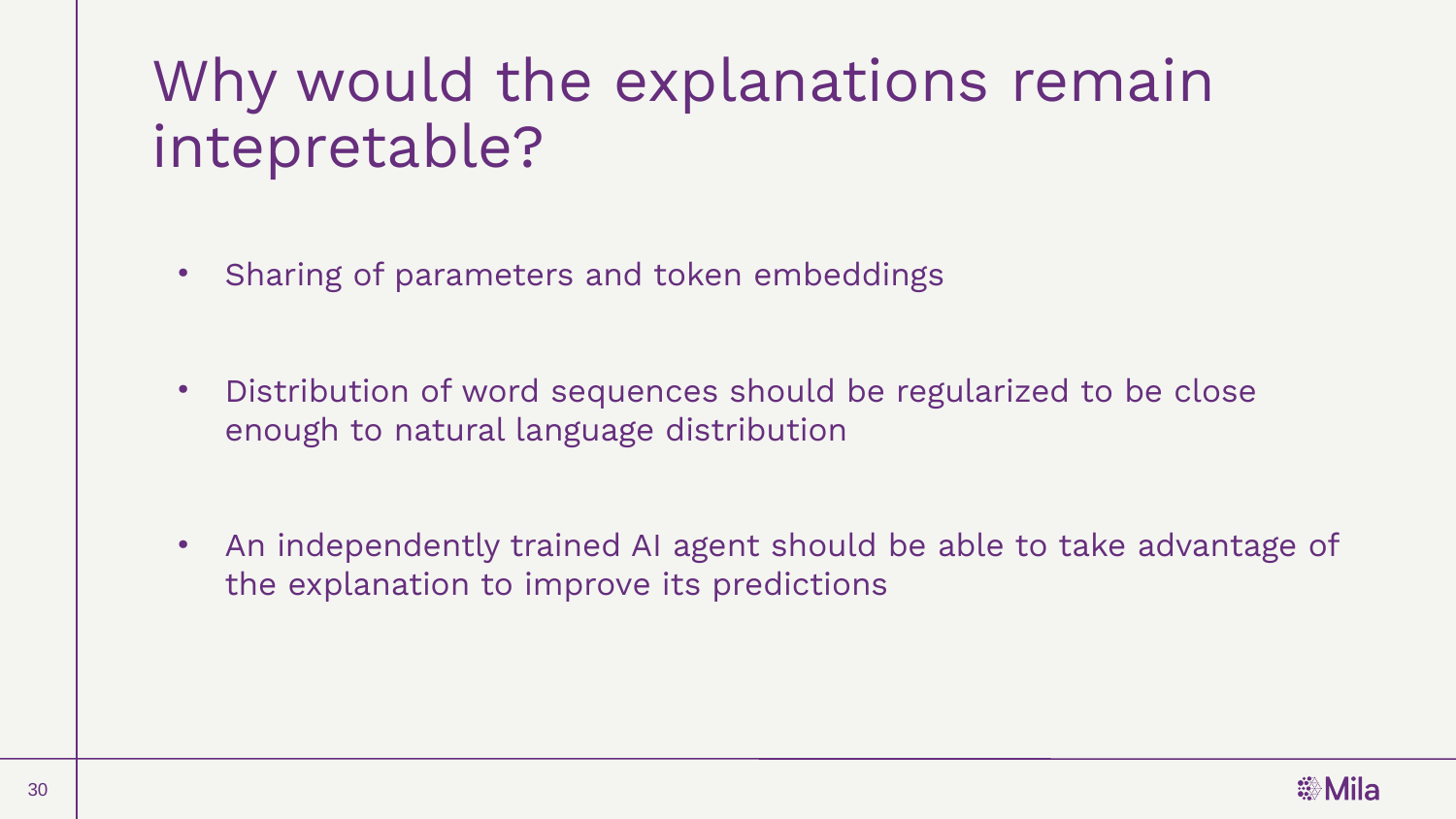

# Why would the explanations remain intepretable?
Sharing of parameters and token embeddings

Distribution of word sequences should be regularized to be close enough to natural language distribution

An independently trained AI agent should be able to take advantage of the explanation to improve its predictions
30